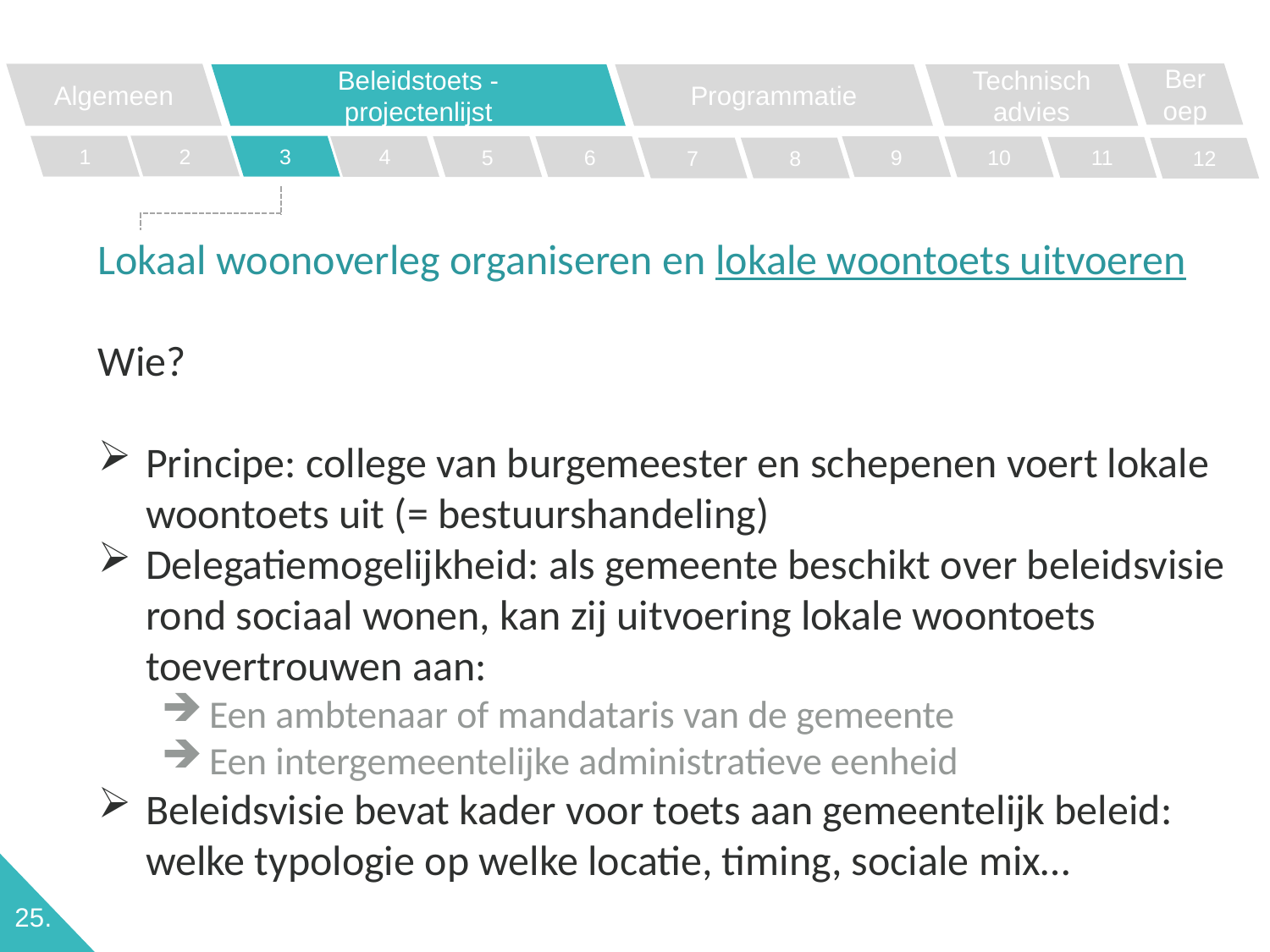

Beroep
Algemeen
Programmatie
Technisch advies
Beleidstoets - projectenlijst
2
1
3
4
5
6
9
10
11
7
8
12
Lokaal woonoverleg organiseren en lokale woontoets uitvoeren

Wie?

Principe: college van burgemeester en schepenen voert lokale woontoets uit (= bestuurshandeling)
Delegatiemogelijkheid: als gemeente beschikt over beleidsvisie rond sociaal wonen, kan zij uitvoering lokale woontoets toevertrouwen aan:
Een ambtenaar of mandataris van de gemeente
Een intergemeentelijke administratieve eenheid
Beleidsvisie bevat kader voor toets aan gemeentelijk beleid: welke typologie op welke locatie, timing, sociale mix…

25.